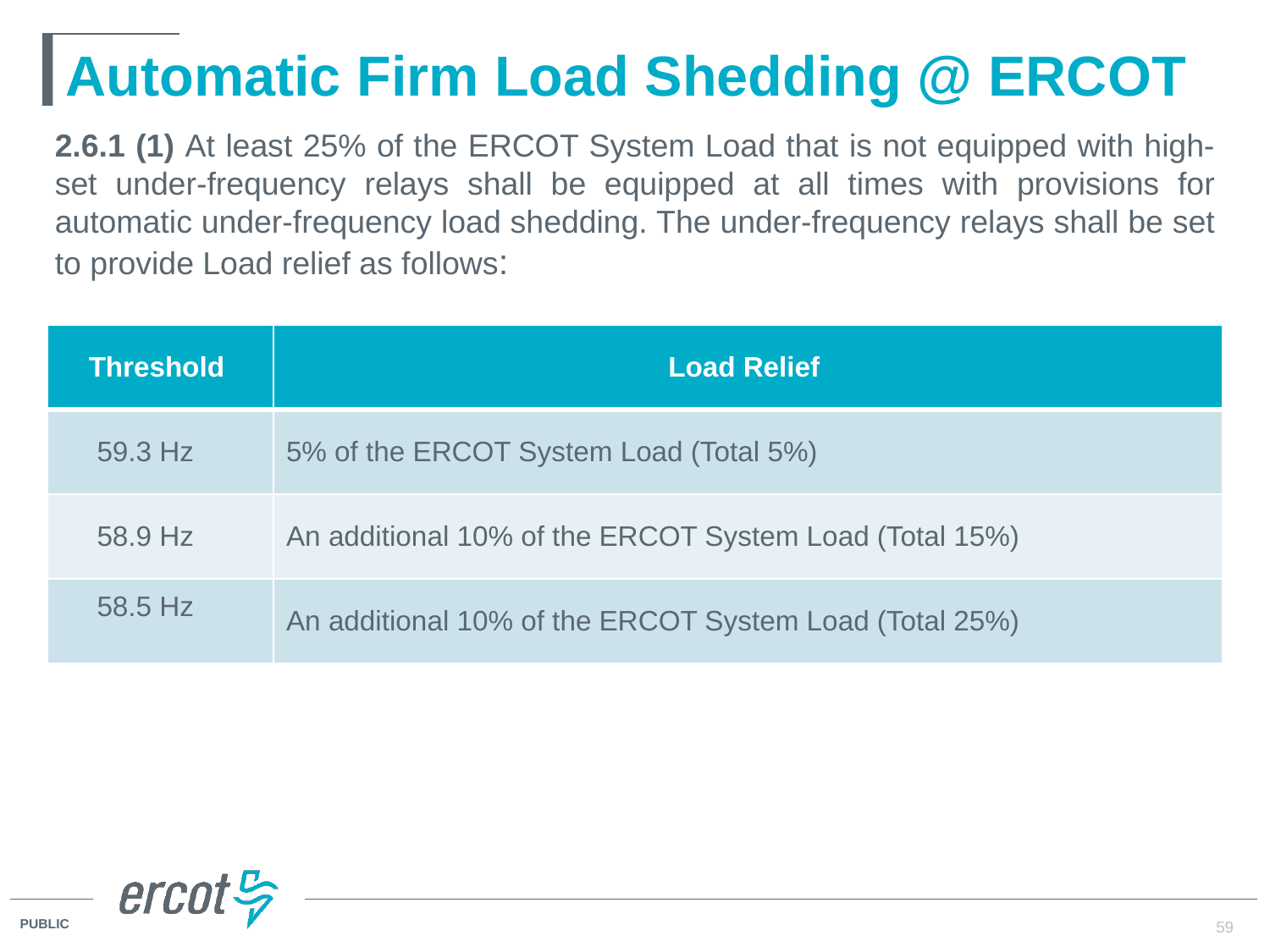

# Automatic Firm Load Shedding @ ERCOT
2.6.1 (1) At least 25% of the ERCOT System Load that is not equipped with high-set under-frequency relays shall be equipped at all times with provisions for automatic under-frequency load shedding. The under-frequency relays shall be set to provide Load relief as follows:
| Threshold | Load Relief |
| --- | --- |
| 59.3 Hz | 5% of the ERCOT System Load (Total 5%) |
| 58.9 Hz | An additional 10% of the ERCOT System Load (Total 15%) |
| 58.5 Hz | An additional 10% of the ERCOT System Load (Total 25%) |
59